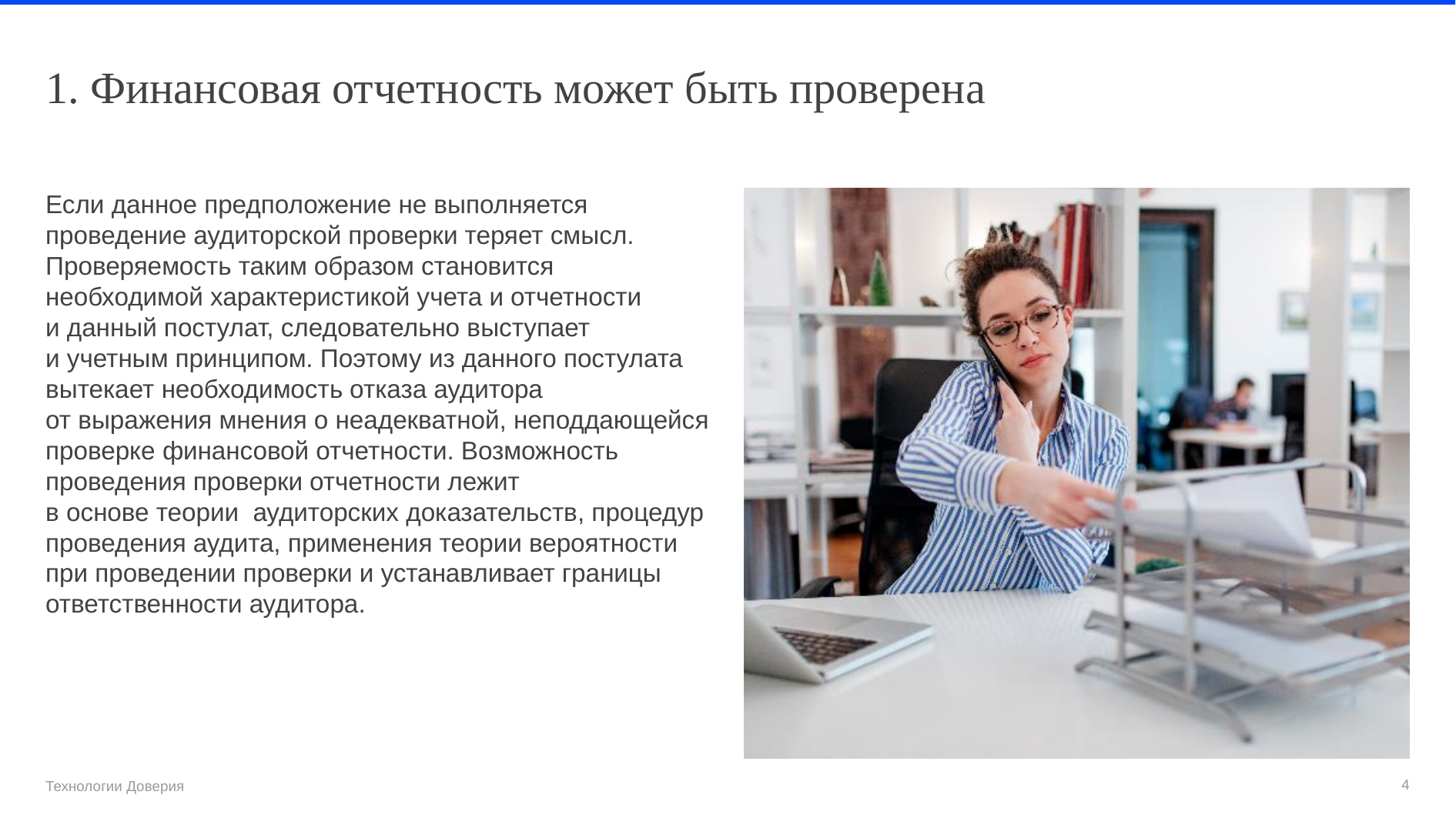

# 1. Финансовая отчетность может быть проверена
Если данное предположение не выполняется проведение аудиторской проверки теряет смысл. Проверяемость таким образом становится необходимой характеристикой учета и отчетности
и данный постулат, следовательно выступает
и учетным принципом. Поэтому из данного постулата вытекает необходимость отказа аудитора
от выражения мнения о неадекватной, неподдающейся проверке финансовой отчетности. Возможность проведения проверки отчетности лежит
в основе теории  аудиторских доказательств, процедур проведения аудита, применения теории вероятности при проведении проверки и устанавливает границы ответственности аудитора.

4